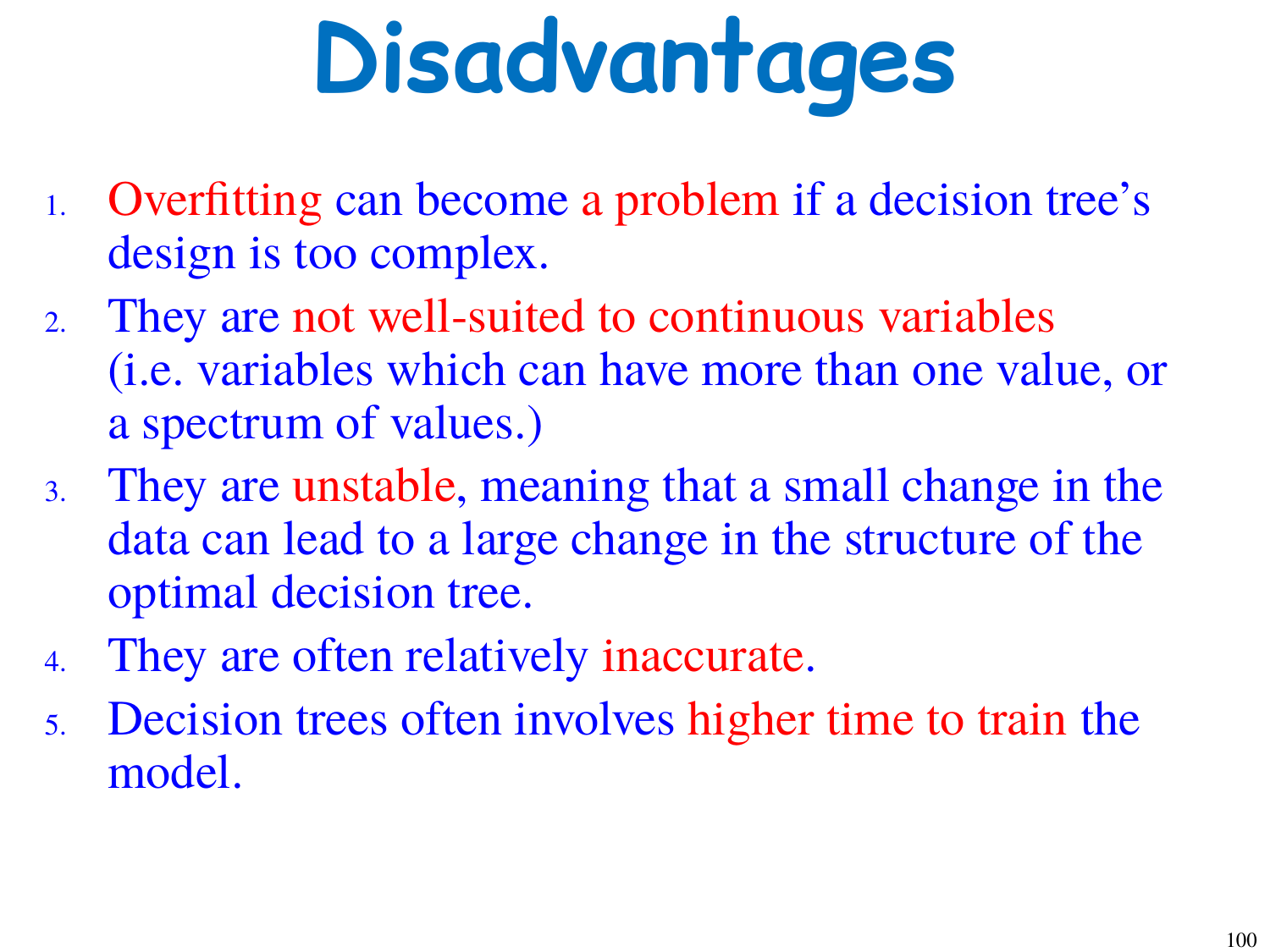

# Disadvantages
Overfitting can become a problem if a decision tree’s design is too complex.
They are not well-suited to continuous variables     (i.e. variables which can have more than one value, or a spectrum of values.)
They are unstable, meaning that a small change in the data can lead to a large change in the structure of the optimal decision tree.
They are often relatively inaccurate.
Decision trees often involves higher time to train the model.
100